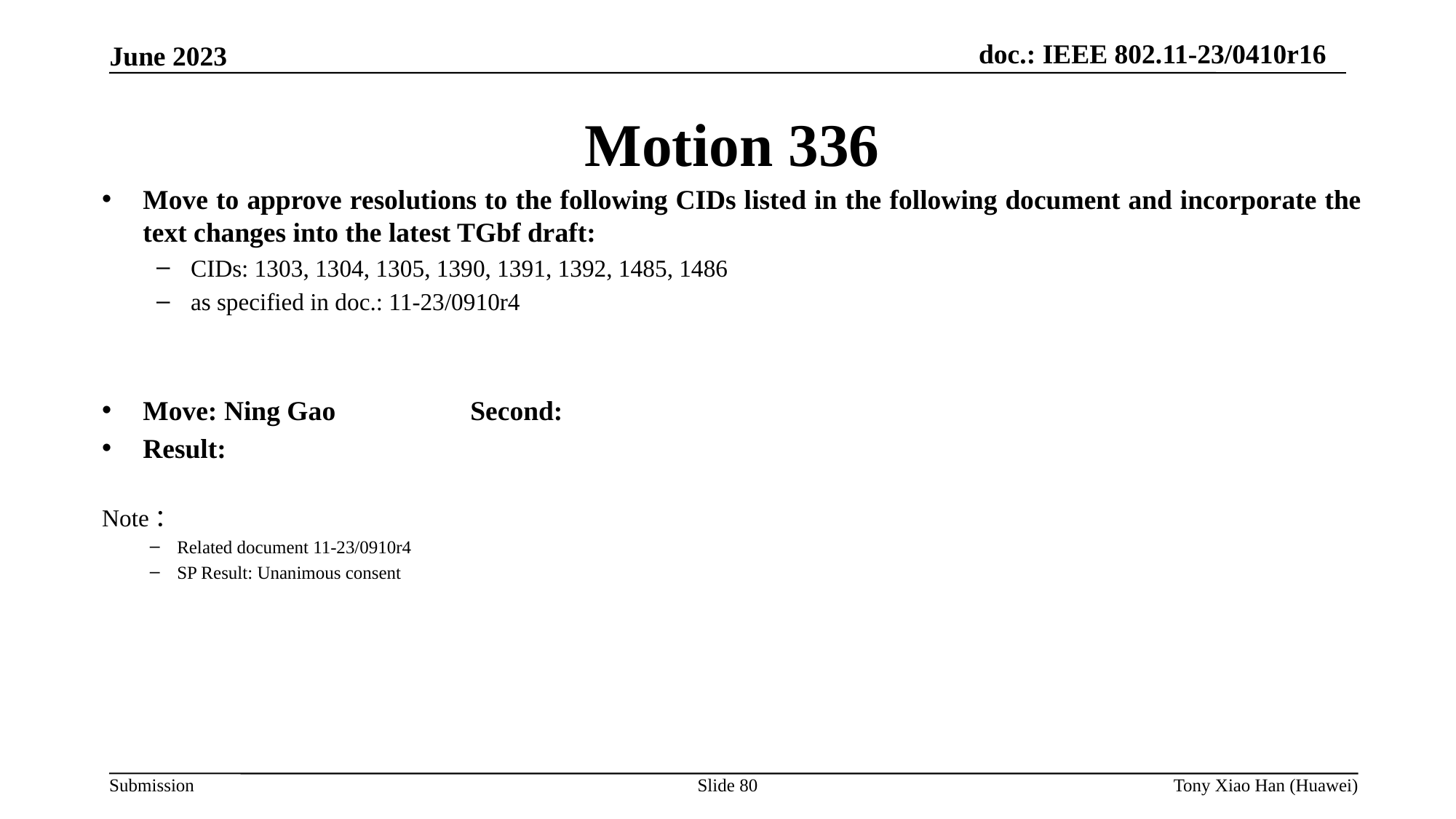

Motion 336

Move to approve resolutions to the following CIDs listed in the following document and incorporate the text changes into the latest TGbf draft:
CIDs: 1303, 1304, 1305, 1390, 1391, 1392, 1485, 1486
as specified in doc.: 11-23/0910r4

Move: Ning Gao		Second:
Result:

Note：
Related document 11-23/0910r4
SP Result: Unanimous consent